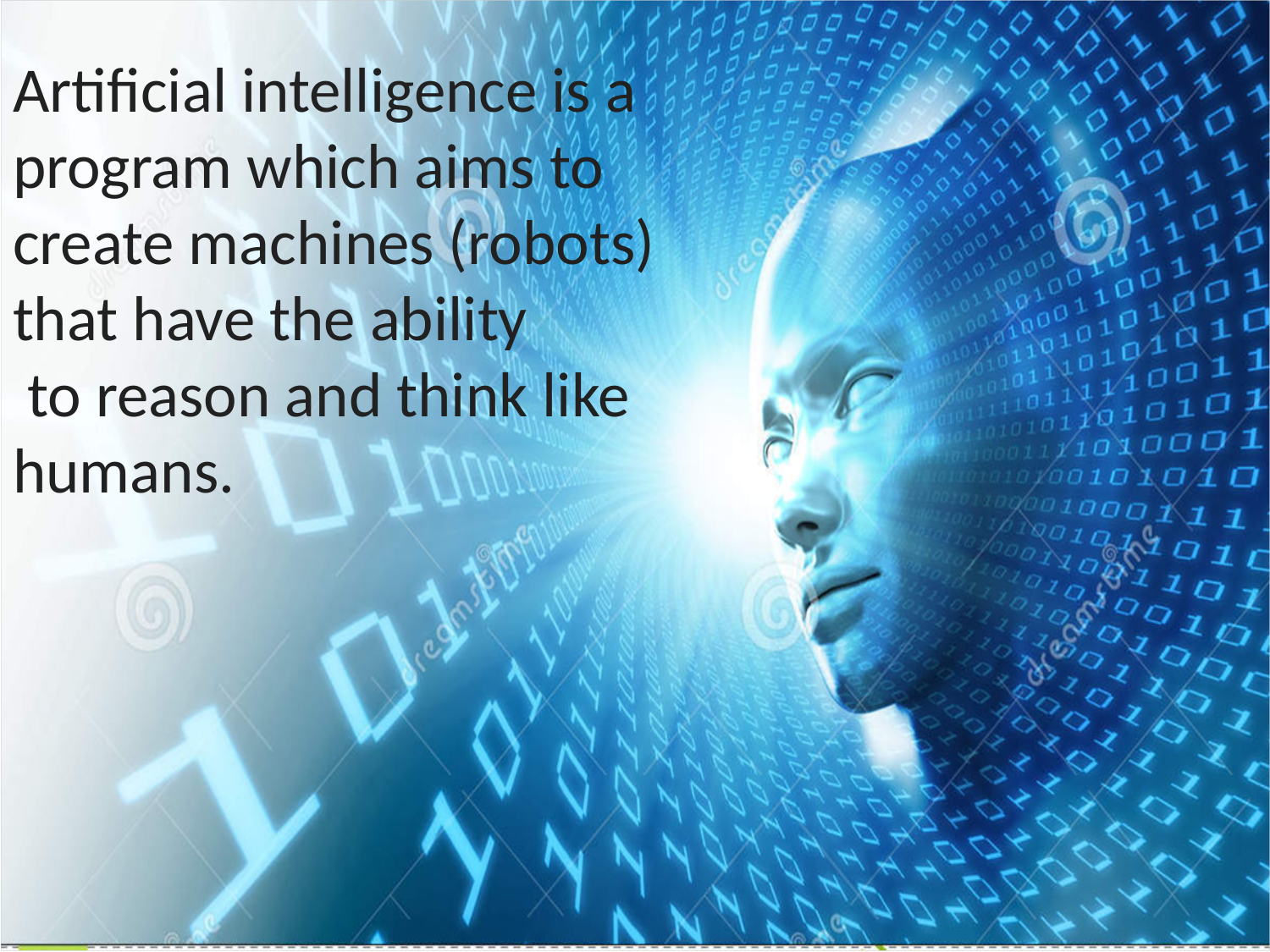

Artificial intelligence is a program which aims to
create machines (robots) that have the ability
 to reason and think like humans.